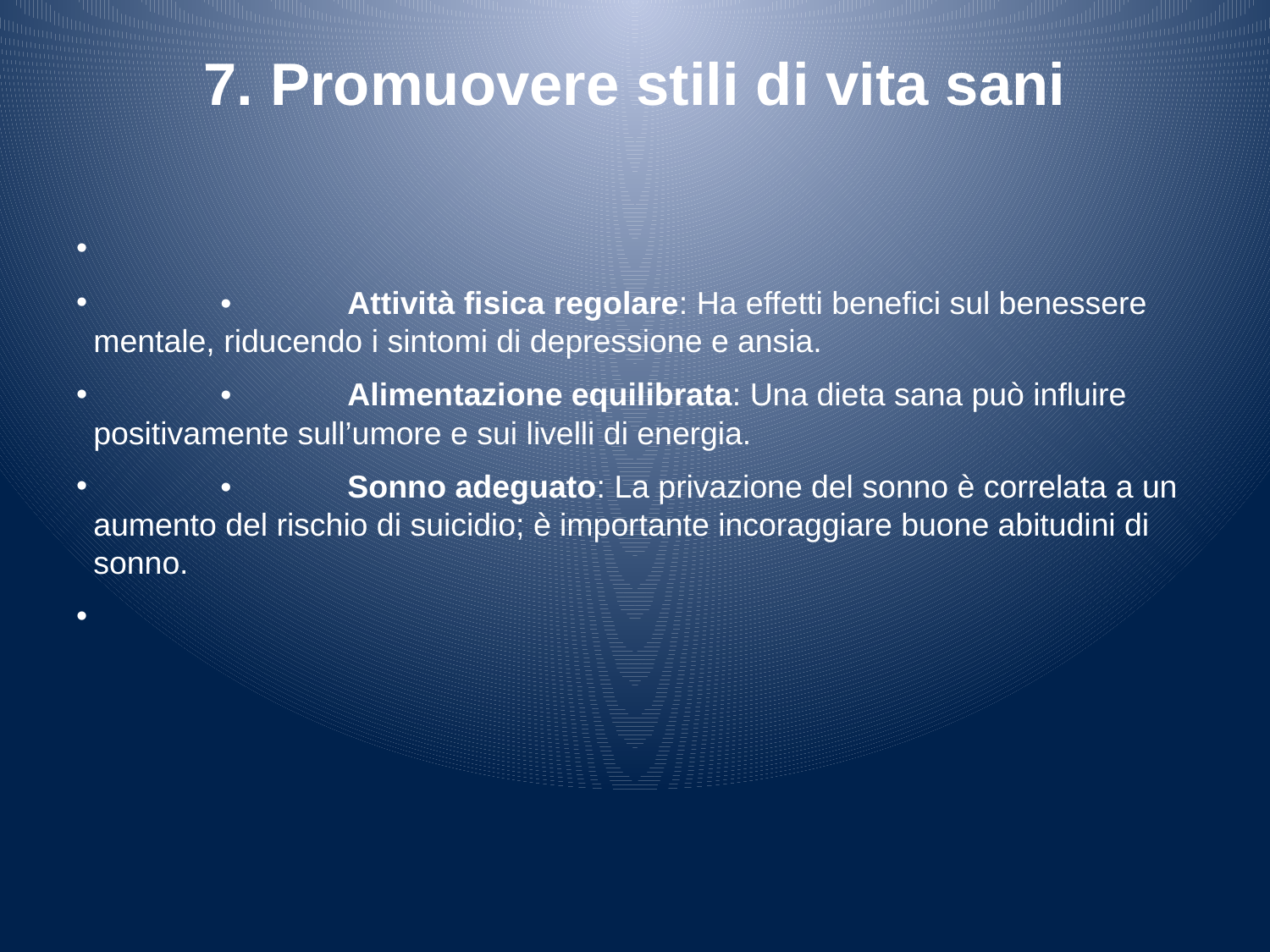

# 7. Promuovere stili di vita sani

	•	Attività fisica regolare: Ha effetti benefici sul benessere mentale, riducendo i sintomi di depressione e ansia.
	•	Alimentazione equilibrata: Una dieta sana può influire positivamente sull’umore e sui livelli di energia.
	•	Sonno adeguato: La privazione del sonno è correlata a un aumento del rischio di suicidio; è importante incoraggiare buone abitudini di sonno.